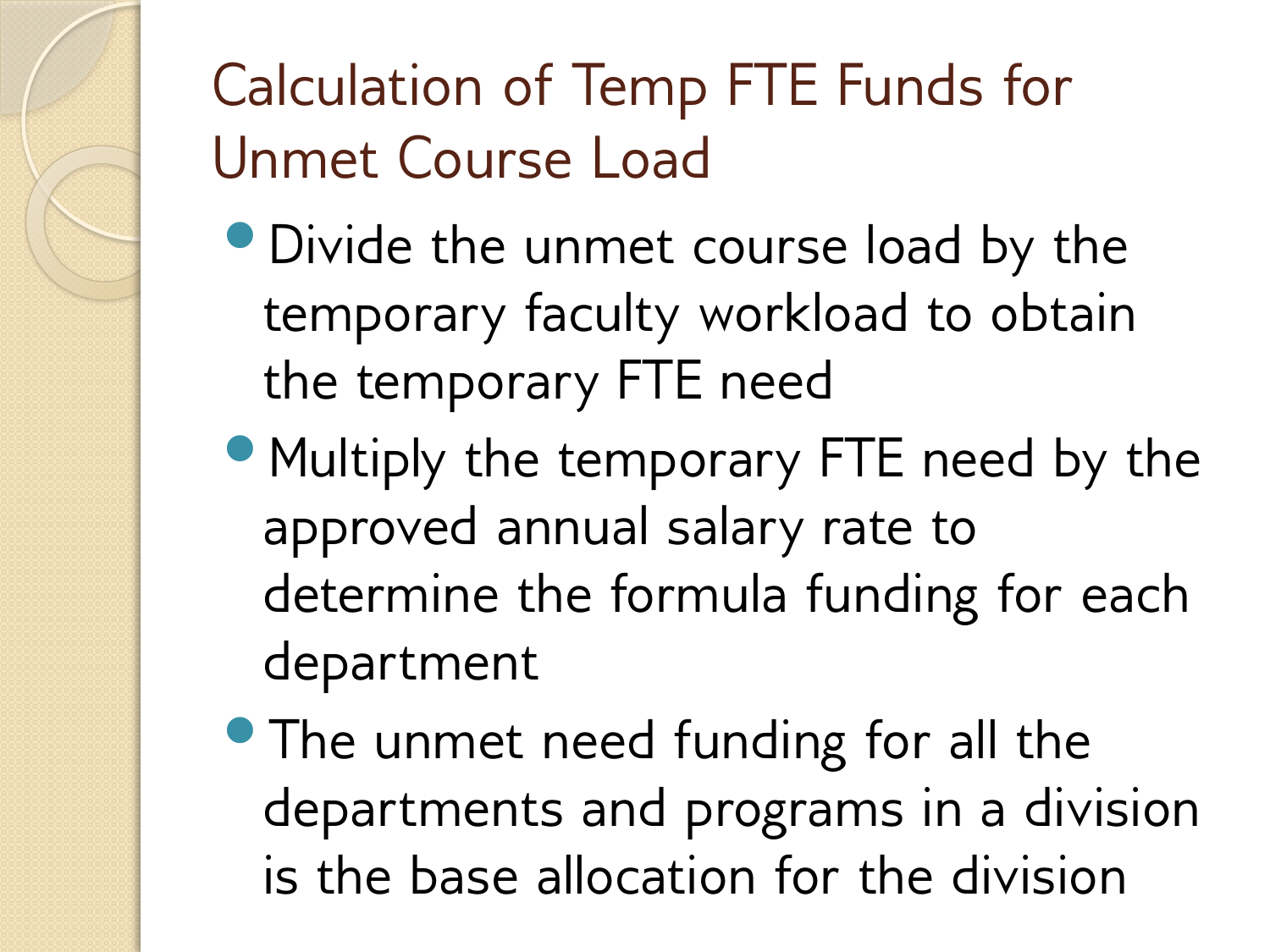

# Calculation of Temp FTE Funds for Unmet Course Load
Divide the unmet course load by the temporary faculty workload to obtain the temporary FTE need
Multiply the temporary FTE need by the approved annual salary rate to determine the formula funding for each department
The unmet need funding for all the departments and programs in a division is the base allocation for the division